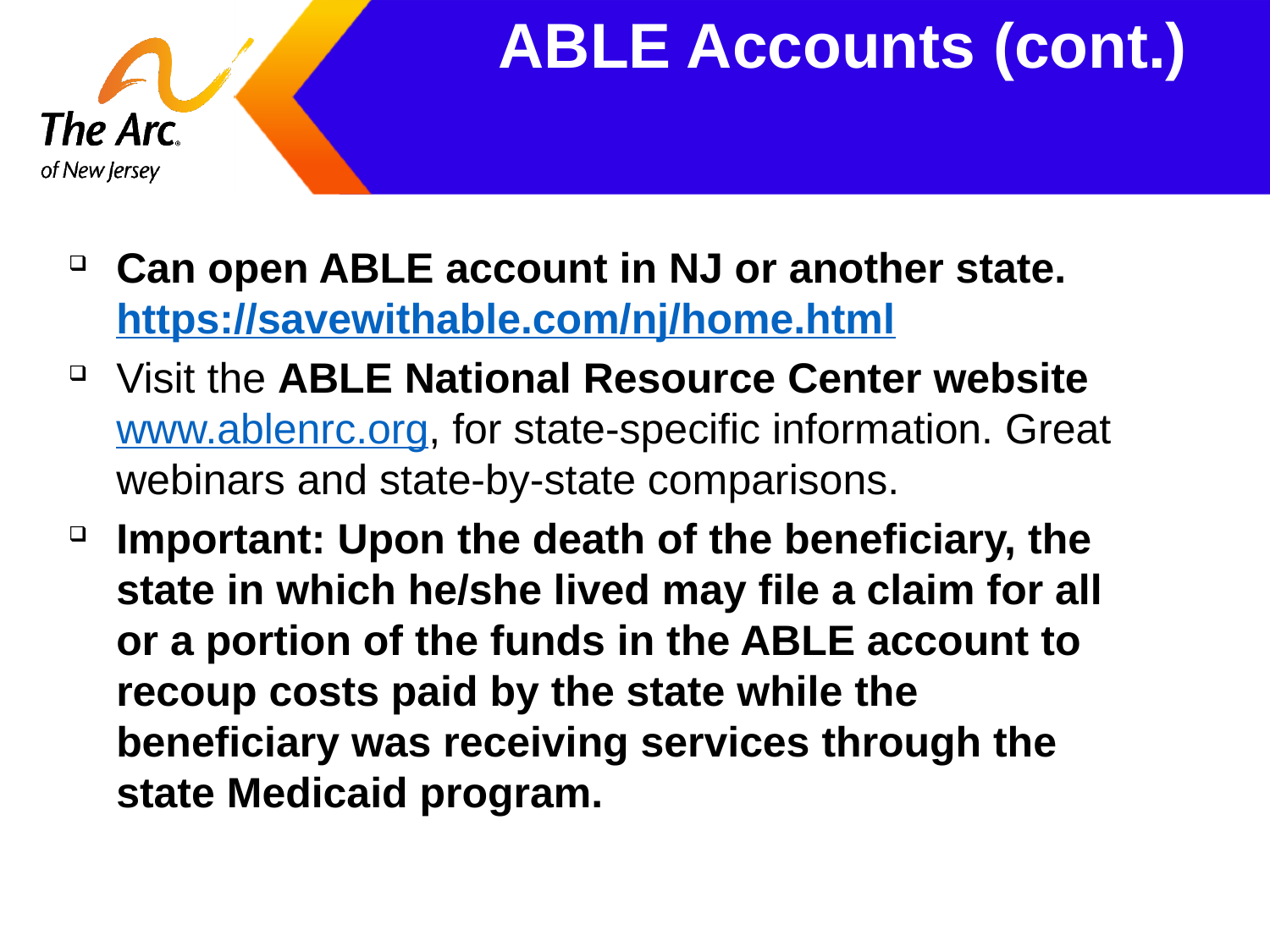

# ABLE Accounts (cont.)
Can open ABLE account in NJ or another state. https://savewithable.com/nj/home.html
Visit the ABLE National Resource Center website www.ablenrc.org, for state-specific information. Great  webinars and state-by-state comparisons.
Important: Upon the death of the beneficiary, the state in which he/she lived may file a claim for all or a portion of the funds in the ABLE account to recoup costs paid by the state while the beneficiary was receiving services through the state Medicaid program.